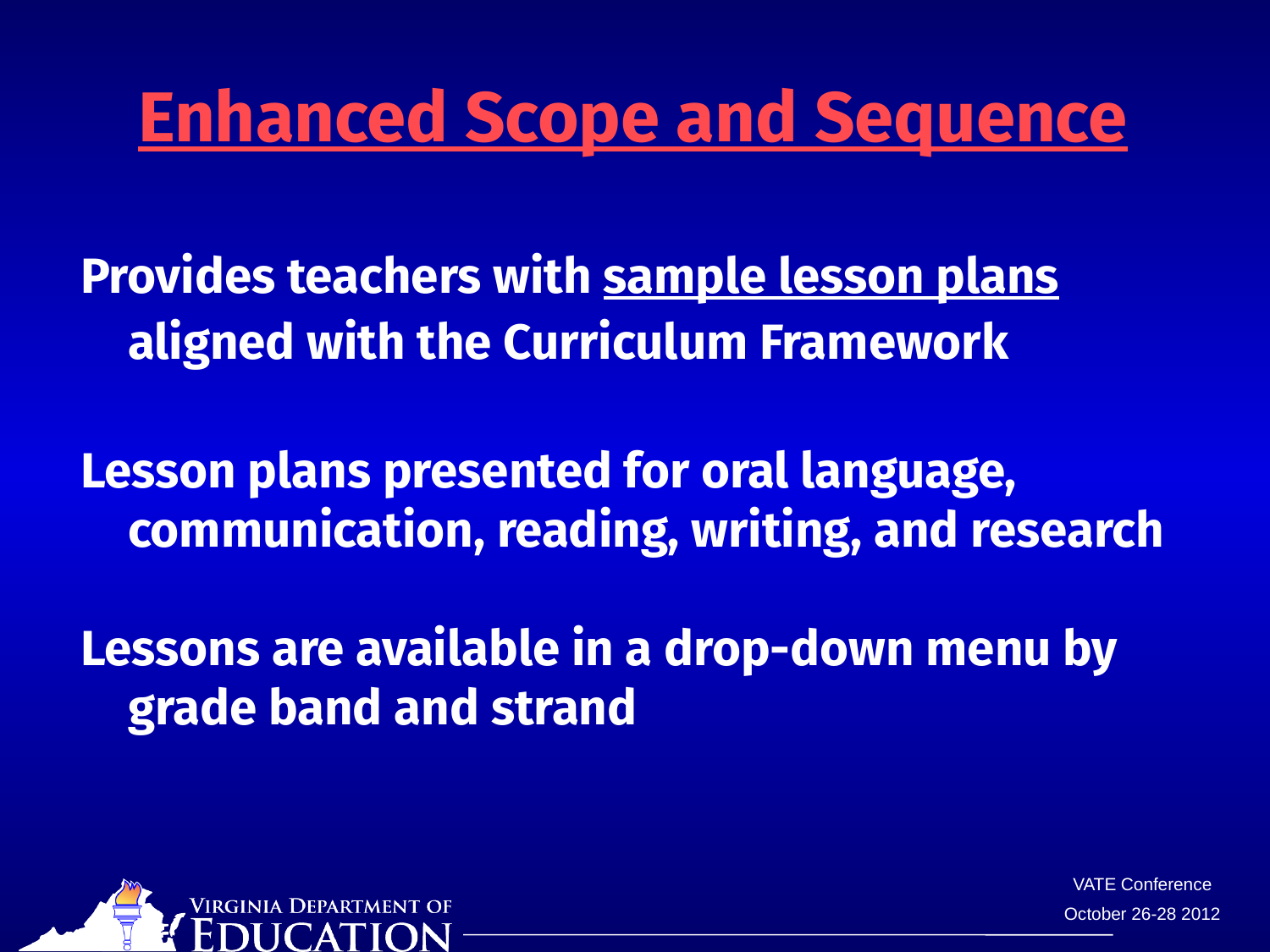

# Enhanced Scope and Sequence
Provides teachers with sample lesson plans aligned with the Curriculum Framework

Lesson plans presented for oral language, communication, reading, writing, and research

Lessons are available in a drop-down menu by grade band and strand